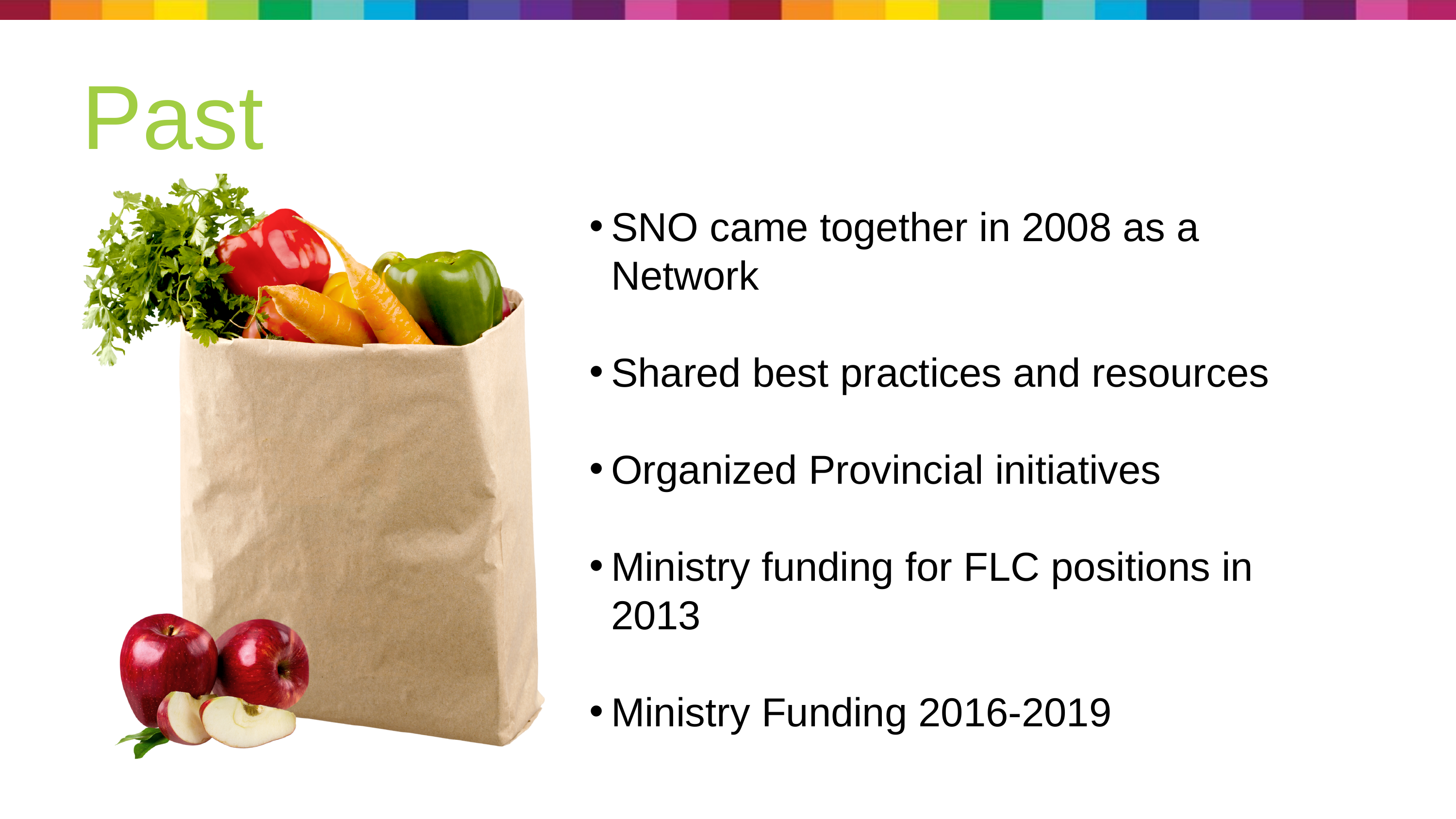

Past

SNO came together in 2008 as a Network

Shared best practices and resources

Organized Provincial initiatives

Ministry funding for FLC positions in 2013

Ministry Funding 2016-2019

AFTER-SCHOOL PROGRAMS